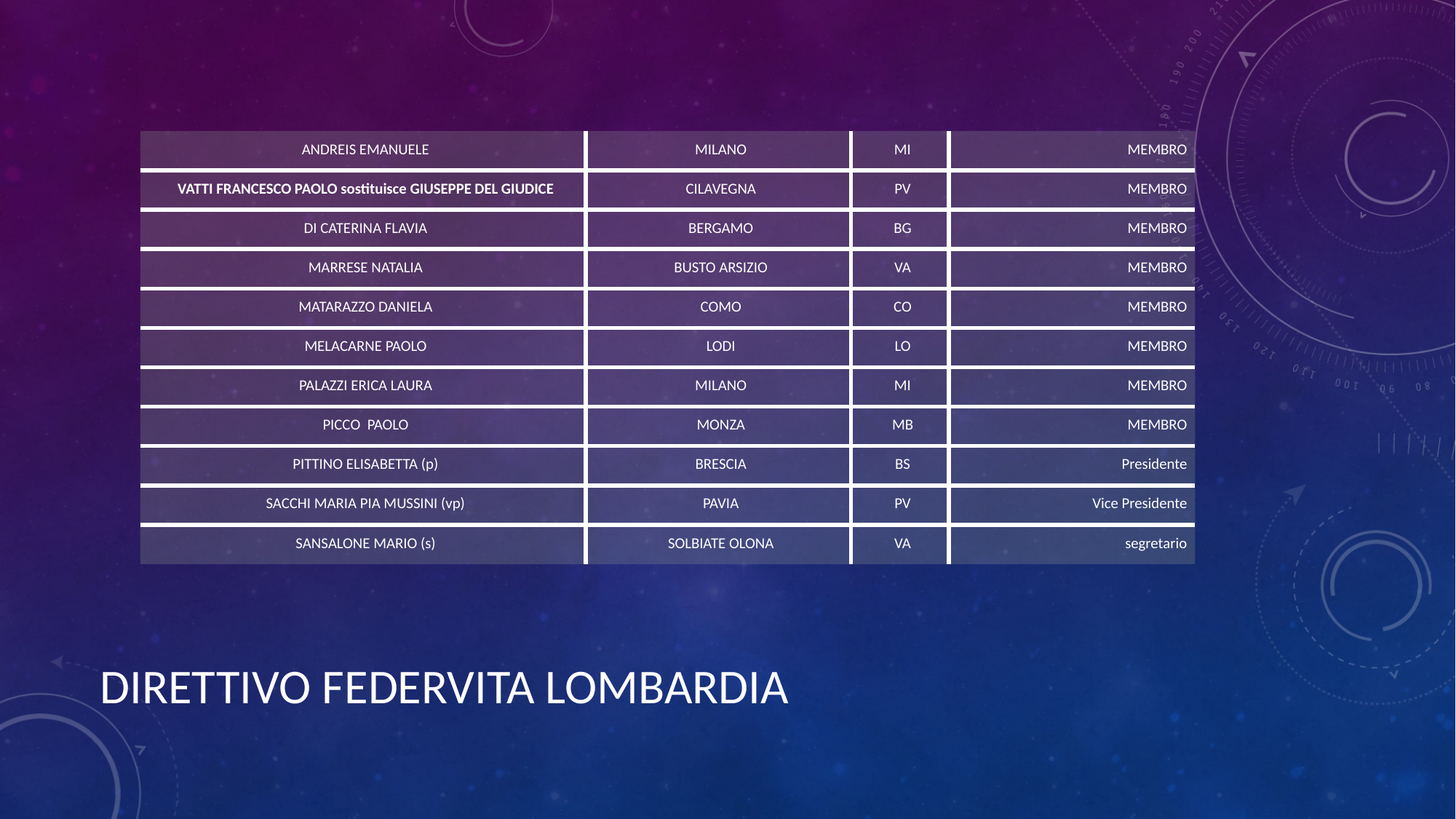

| ANDREIS EMANUELE | MILANO | MI | MEMBRO |
| --- | --- | --- | --- |
| VATTI FRANCESCO PAOLO sostituisce GIUSEPPE DEL GIUDICE | CILAVEGNA | PV | MEMBRO |
| DI CATERINA FLAVIA | BERGAMO | BG | MEMBRO |
| MARRESE NATALIA | BUSTO ARSIZIO | VA | MEMBRO |
| MATARAZZO DANIELA | COMO | CO | MEMBRO |
| MELACARNE PAOLO | LODI | LO | MEMBRO |
| PALAZZI ERICA LAURA | MILANO | MI | MEMBRO |
| PICCO PAOLO | MONZA | MB | MEMBRO |
| PITTINO ELISABETTA (p) | BRESCIA | BS | Presidente |
| SACCHI MARIA PIA MUSSINI (vp) | PAVIA | PV | Vice Presidente |
| SANSALONE MARIO (s) | SOLBIATE OLONA | VA | segretario |
# DIRETTIVO FEDERVITA LOMBARDIA